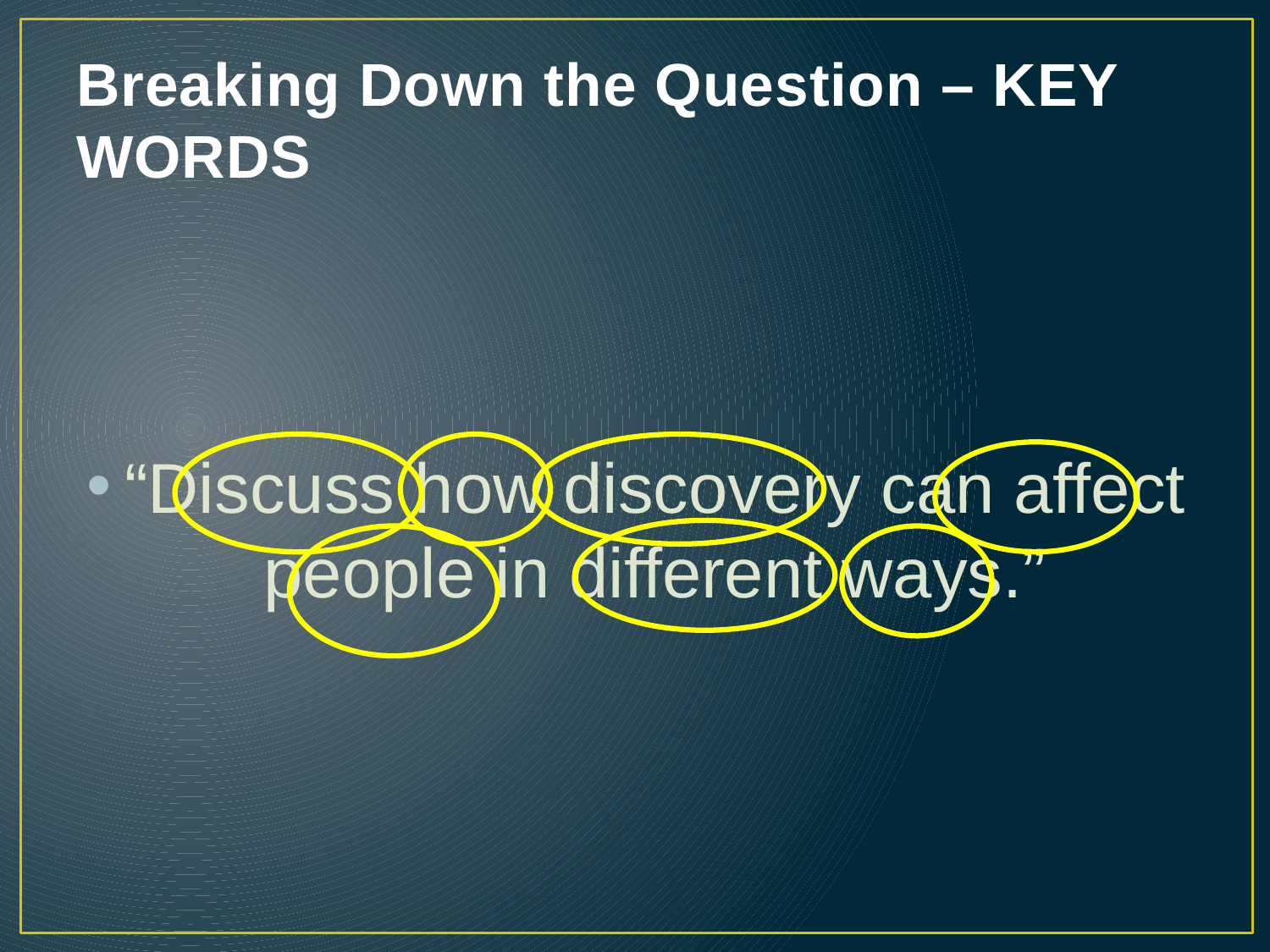

# Breaking Down the Question – KEY WORDS

“Discuss how discovery can affect people in different ways.”